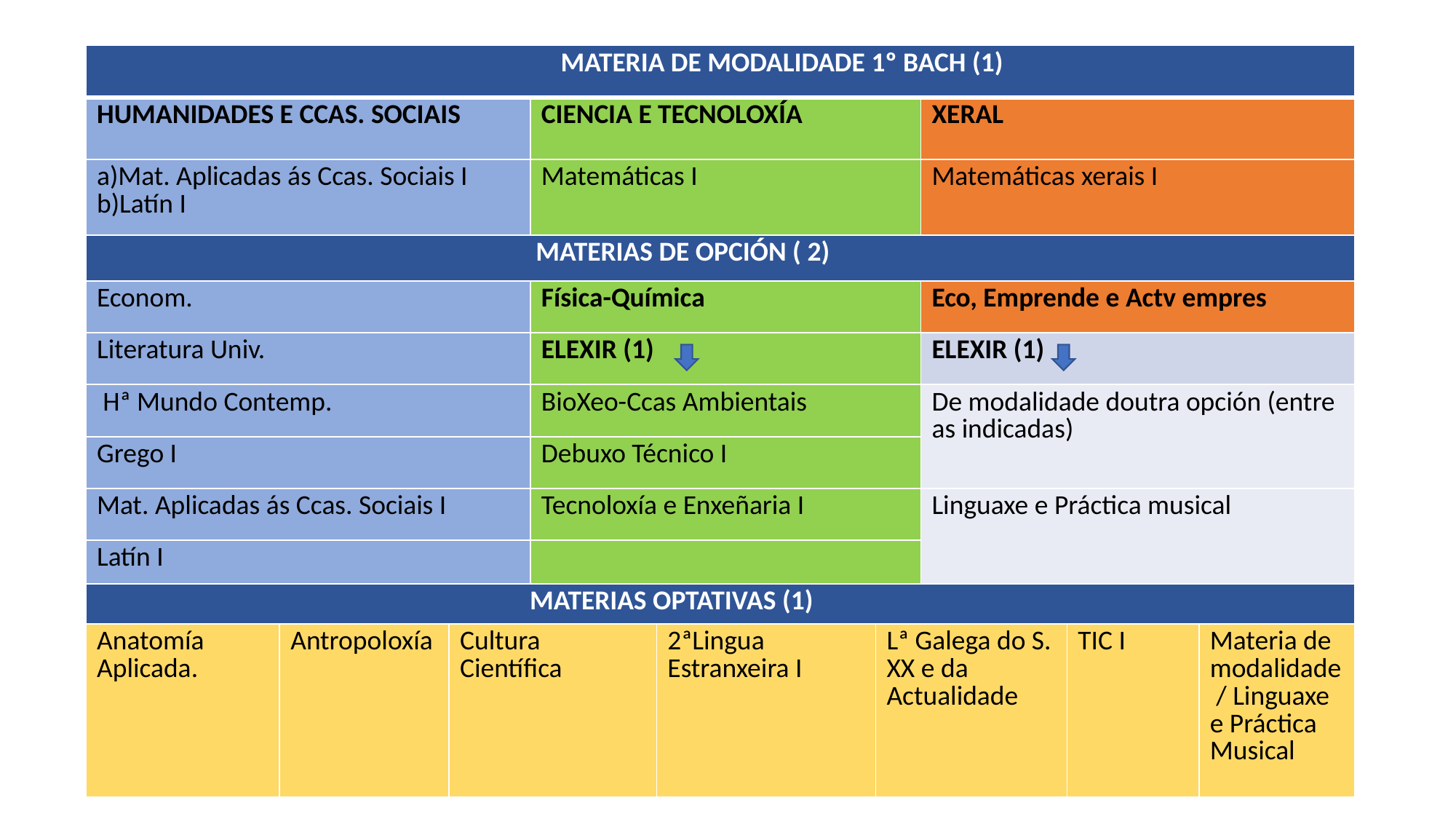

| MATERIA DE MODALIDADE 1º BACH (1) |  |  |  |  |  |  |  |  |
| --- | --- | --- | --- | --- | --- | --- | --- | --- |
| HUMANIDADES E CCAS. SOCIAIS |  |  | CIENCIA E TECNOLOXÍA |  |  | XERAL |  |  |
| a)Mat. Aplicadas ás Ccas. Sociais I b)Latín I |  |  | Matemáticas I |  |  | Matemáticas xerais I |  |  |
| MATERIAS DE OPCIÓN ( 2) |  |  |  |  |  |  |  |  |
| Econom. |  |  | Física-Química |  |  | Eco, Emprende e Actv empres |  |  |
| Literatura Univ. |  |  | ELEXIR (1) |  |  | ELEXIR (1) |  |  |
| Hª Mundo Contemp. |  |  | BioXeo-Ccas Ambientais |  |  | De modalidade doutra opción (entre as indicadas) |  |  |
| Grego I |  |  | Debuxo Técnico I |  |  |  |  |  |
| Mat. Aplicadas ás Ccas. Sociais I |  |  | Tecnoloxía e Enxeñaria I |  |  | Linguaxe e Práctica musical |  |  |
| Latín I |  |  |  |  |  |  |  |  |
| MATERIAS OPTATIVAS (1) |  |  |  |  |  |  |  |  |
| Anatomía Aplicada. | Antropoloxía | Cultura Científica | Cultura Científica | 2ªLingua Estranxeira I | Lª Galega do S. XX e da Actualidade | Lª Galega do S. XX e da Actualidade | TIC I | Materia de modalidade / Linguaxe e Práctica Musical |